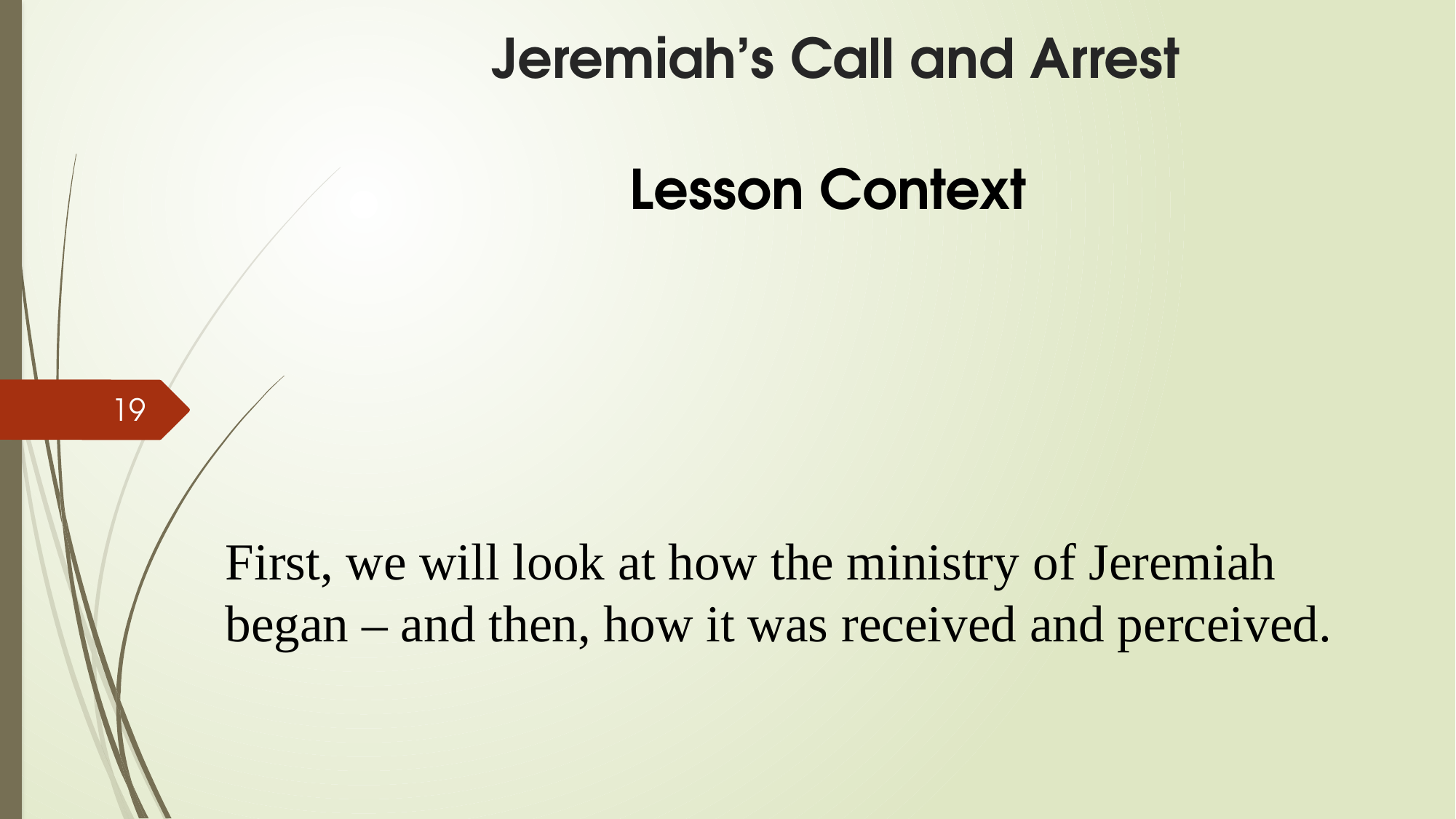

# Jeremiah’s Call and Arrest Lesson Context

First, we will look at how the ministry of Jeremiah began – and then, how it was received and perceived.

19